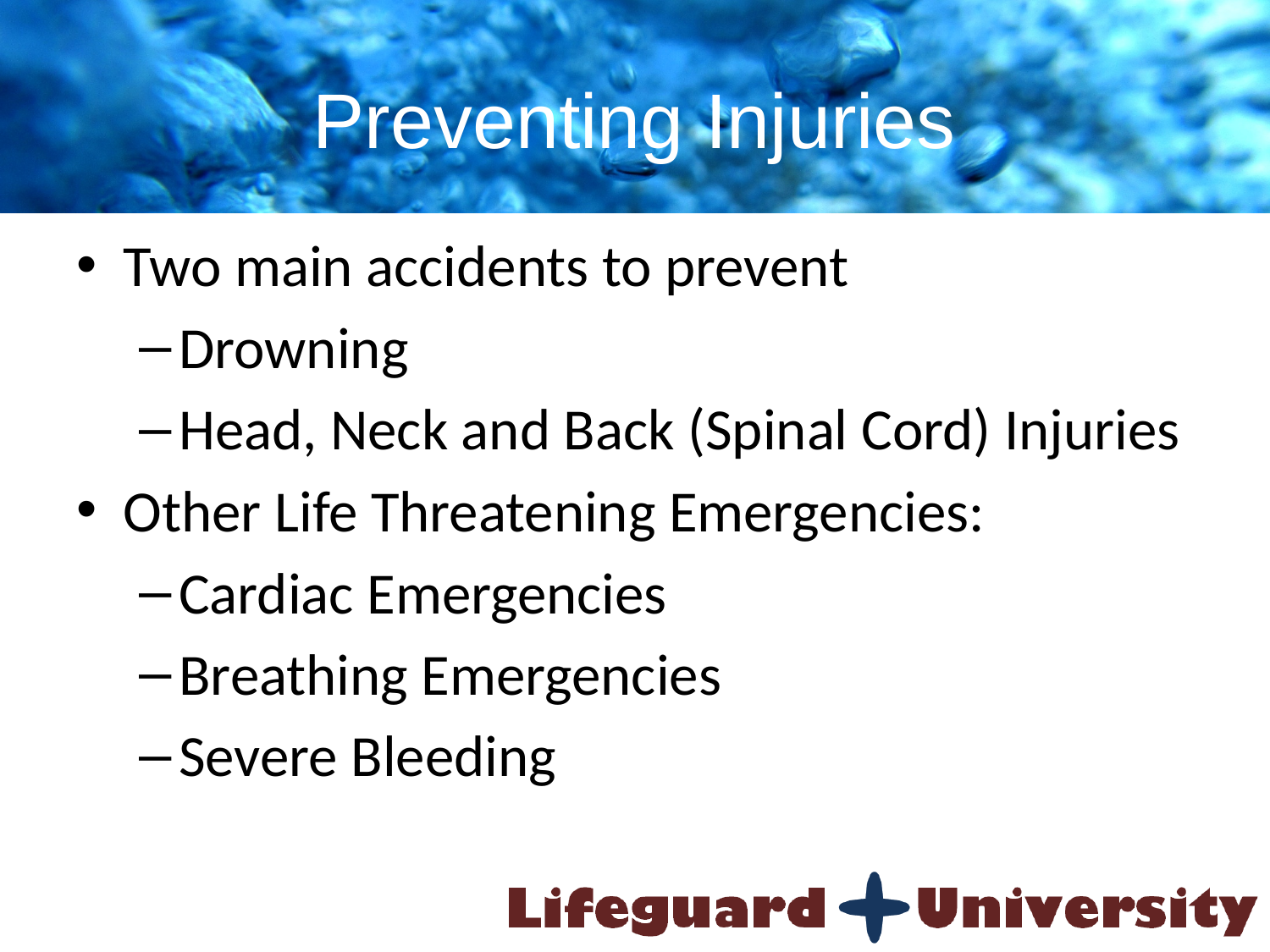

# Preventing Injuries
Two main accidents to prevent
Drowning
Head, Neck and Back (Spinal Cord) Injuries
Other Life Threatening Emergencies:
Cardiac Emergencies
Breathing Emergencies
Severe Bleeding